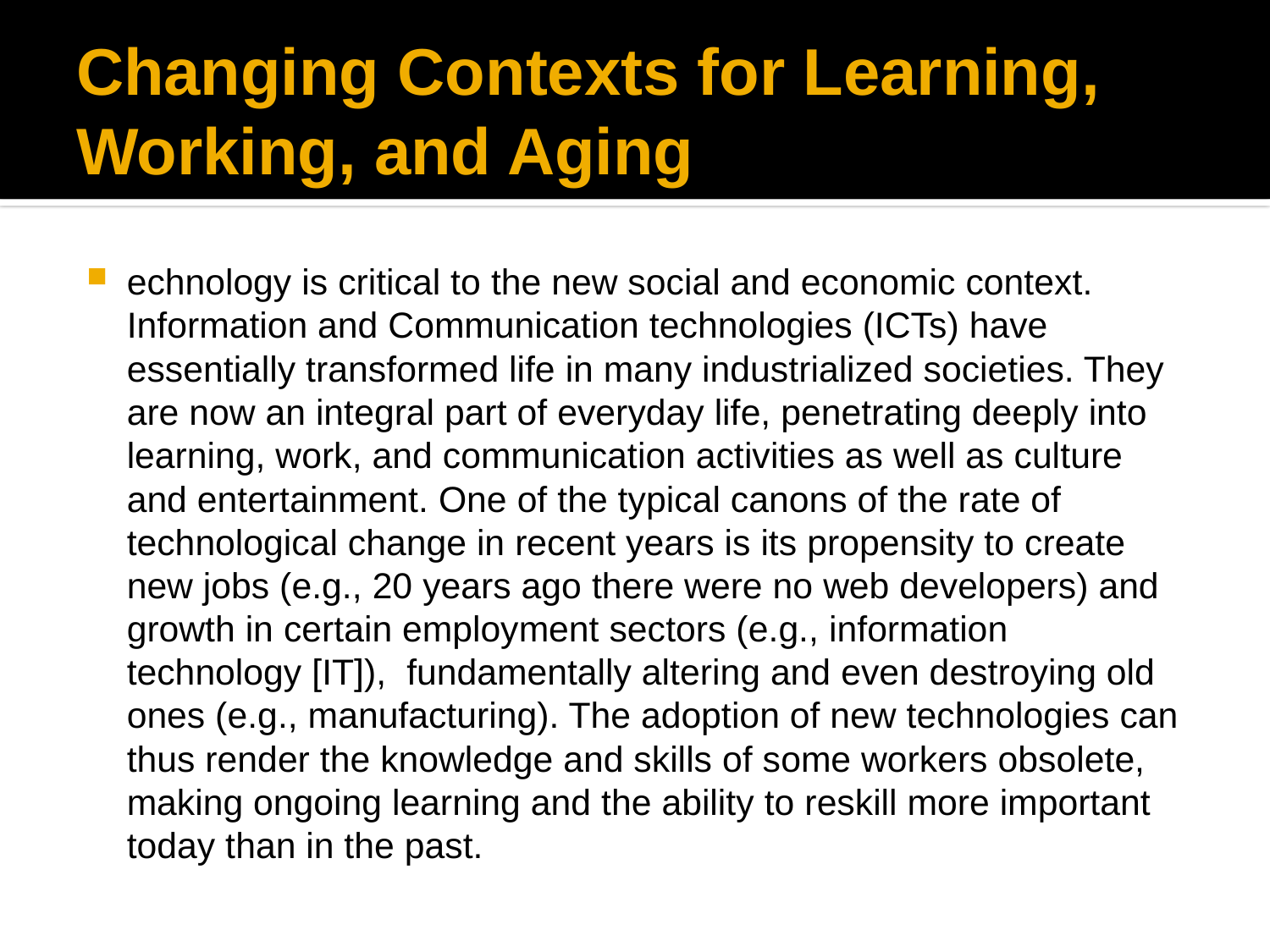

# Changing Contexts for Learning, Working, and Aging
echnology is critical to the new social and economic context. Information and Communication technologies (ICTs) have essentially transformed life in many industrialized societies. They are now an integral part of everyday life, penetrating deeply into learning, work, and communication activities as well as culture and entertainment. One of the typical canons of the rate of technological change in recent years is its propensity to create new jobs (e.g., 20 years ago there were no web developers) and growth in certain employment sectors (e.g., information technology [IT]),  fundamentally altering and even destroying old ones (e.g., manufacturing). The adoption of new technologies can thus render the knowledge and skills of some workers obsolete, making ongoing learning and the ability to reskill more important today than in the past.